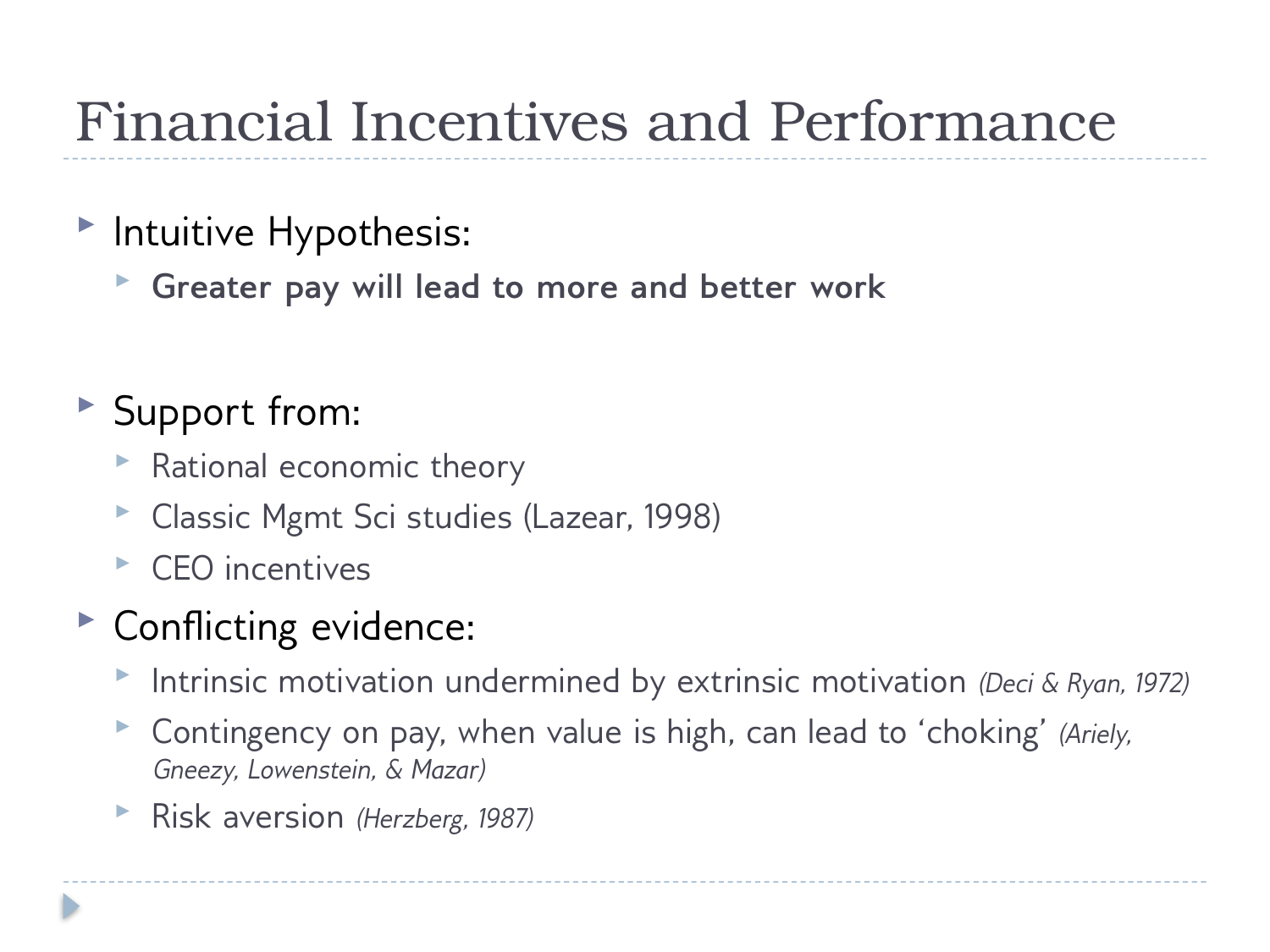

# Financial Incentives and Performance
Intuitive Hypothesis:
Greater pay will lead to more and better work

Support from:
Rational economic theory
Classic Mgmt Sci studies (Lazear, 1998)
CEO incentives
Conflicting evidence:
Intrinsic motivation undermined by extrinsic motivation (Deci & Ryan, 1972)
Contingency on pay, when value is high, can lead to ‘choking’ (Ariely, Gneezy, Lowenstein, & Mazar)
Risk aversion (Herzberg, 1987)